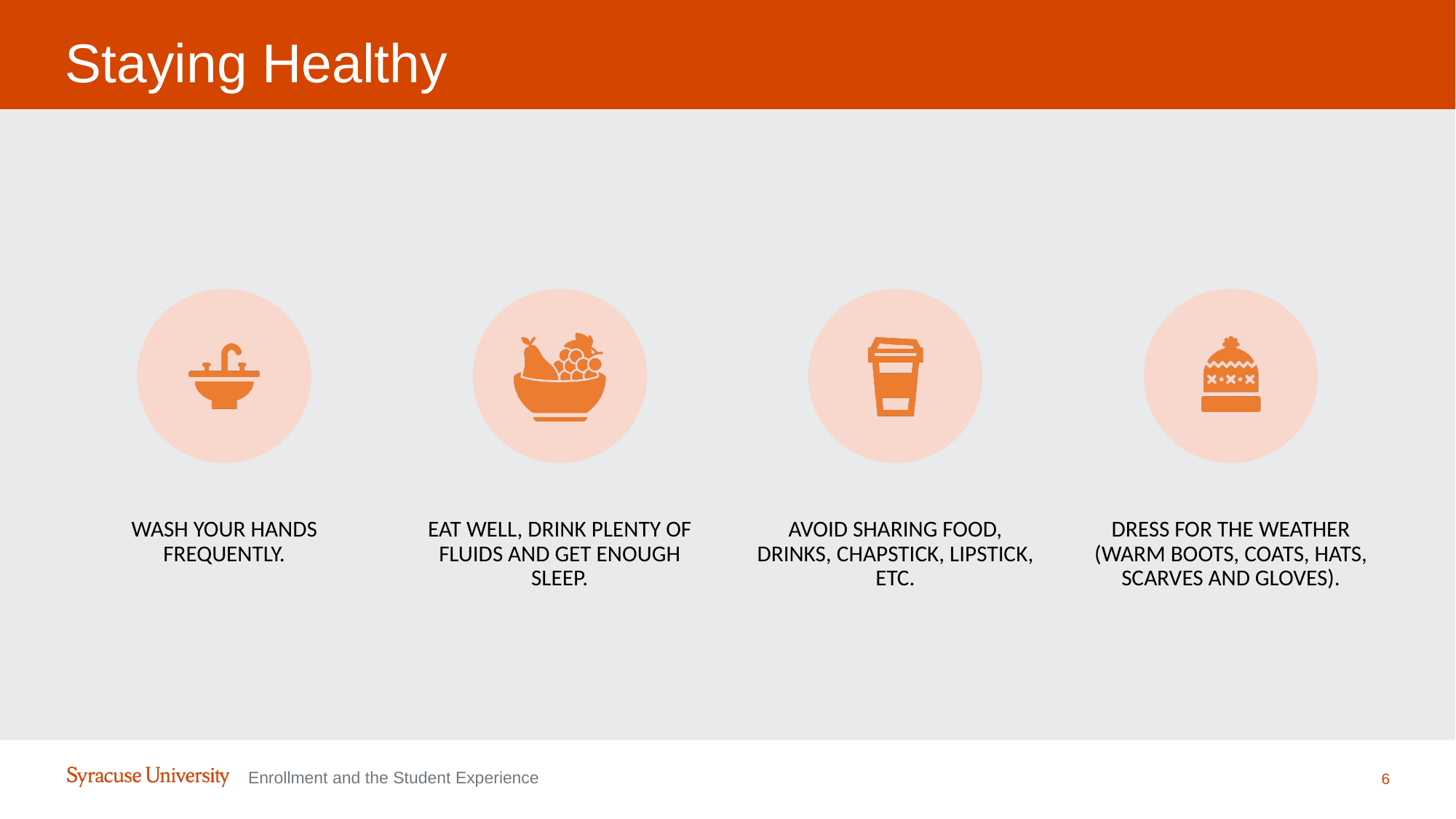

# Staying Healthy
Wash your hands frequently.
Eat well, drink plenty of fluids and get enough sleep.
Avoid sharing food, drinks, chapstick, lipstick, etc.
Dress for the weather (warm boots, coats, hats, scarves and gloves).
6
Enrollment and the Student Experience